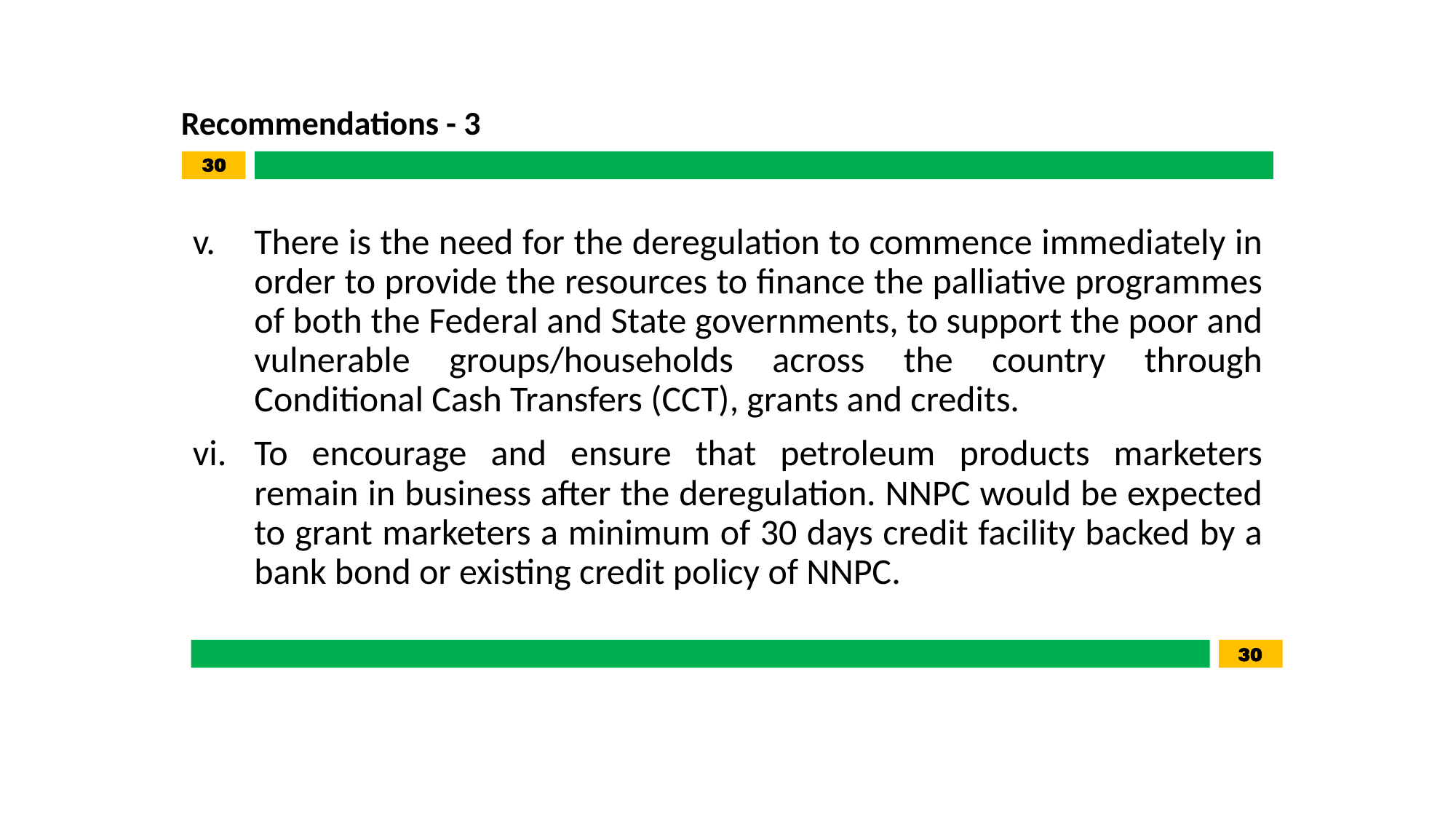

Recommendations - 3
30

There is the need for the deregulation to commence immediately in order to provide the resources to finance the palliative programmes of both the Federal and State governments, to support the poor and vulnerable groups/households across the country through Conditional Cash Transfers (CCT), grants and credits.
To encourage and ensure that petroleum products marketers remain in business after the deregulation. NNPC would be expected to grant marketers a minimum of 30 days credit facility backed by a bank bond or existing credit policy of NNPC.
30